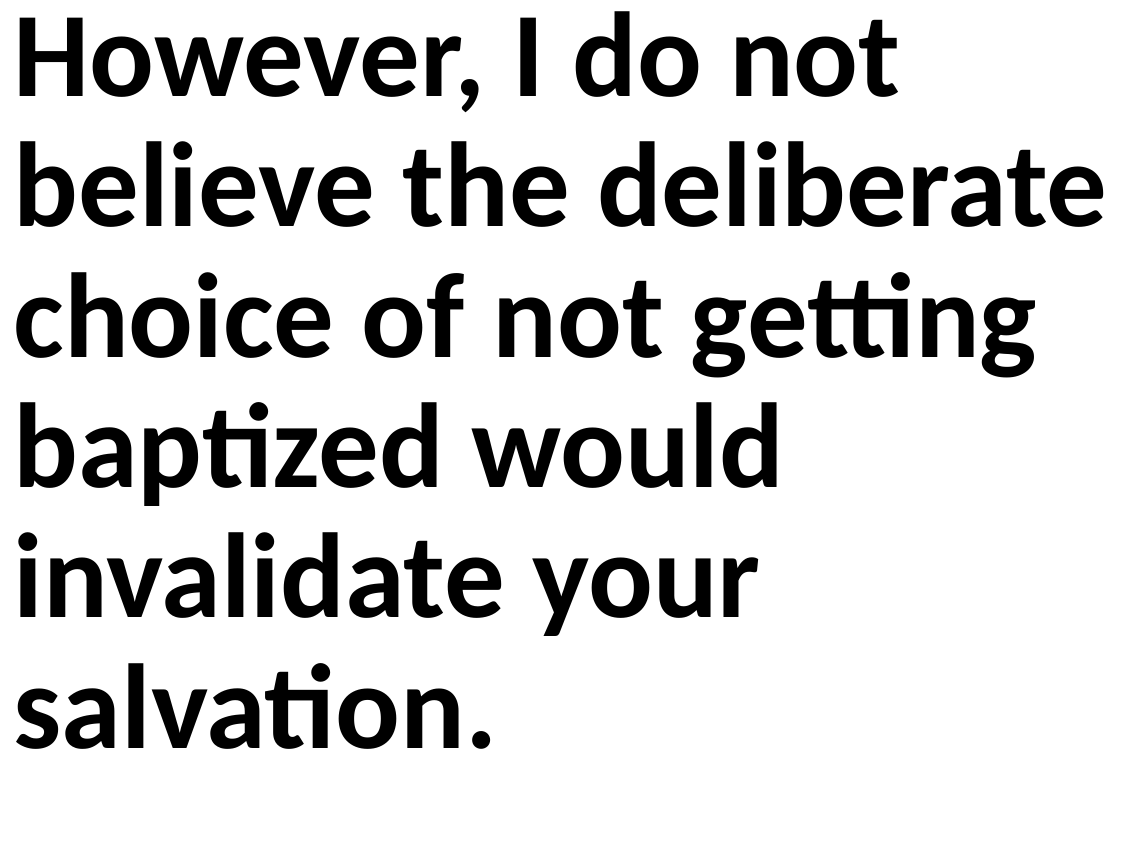

However, I do not believe the deliberate choice of not getting baptized would invalidate your salvation.